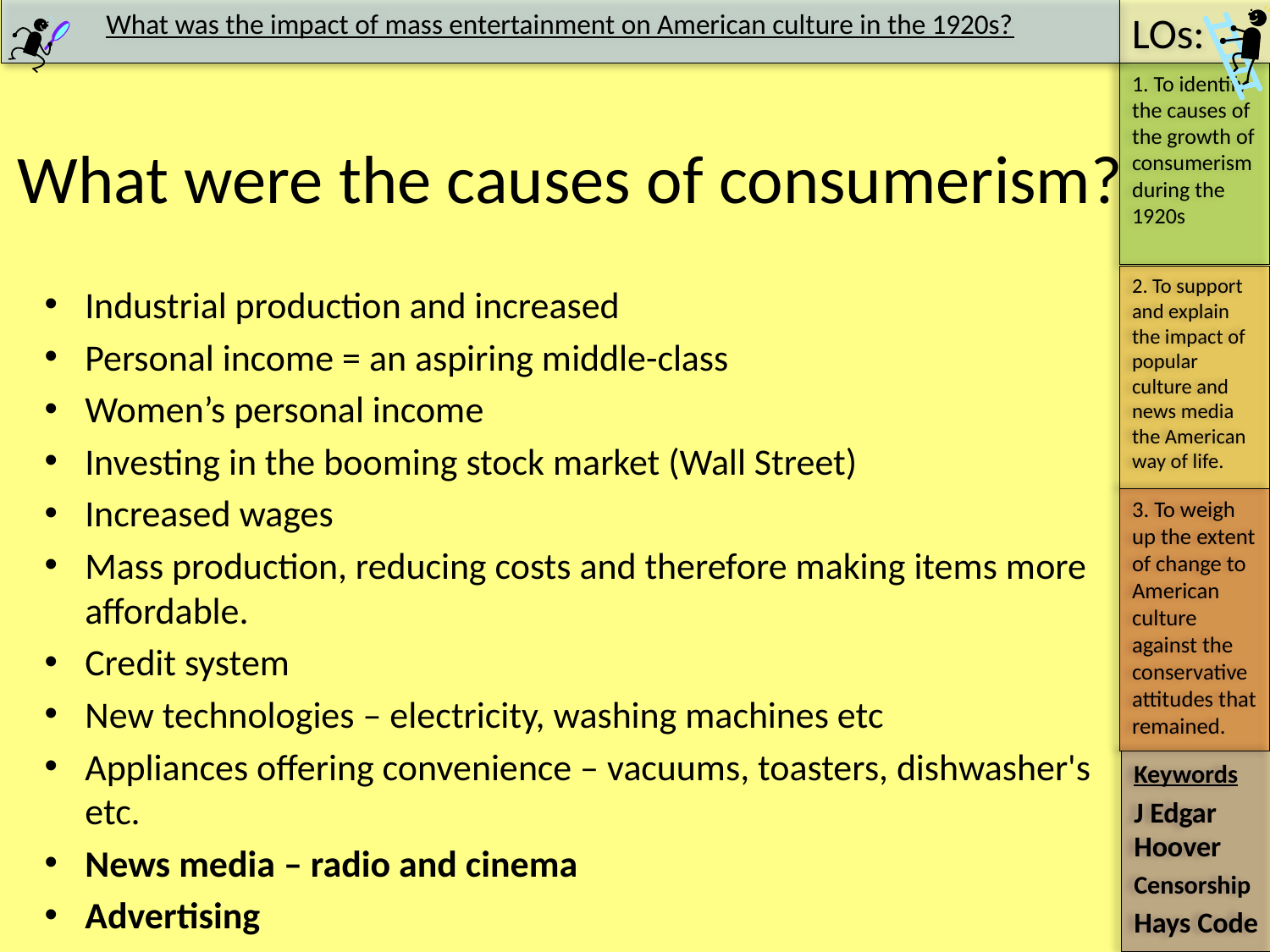

# What were the causes of consumerism?
Industrial production and increased
Personal income = an aspiring middle-class
Women’s personal income
Investing in the booming stock market (Wall Street)
Increased wages
Mass production, reducing costs and therefore making items more affordable.
Credit system
New technologies – electricity, washing machines etc
Appliances offering convenience – vacuums, toasters, dishwasher's etc.
News media – radio and cinema
Advertising